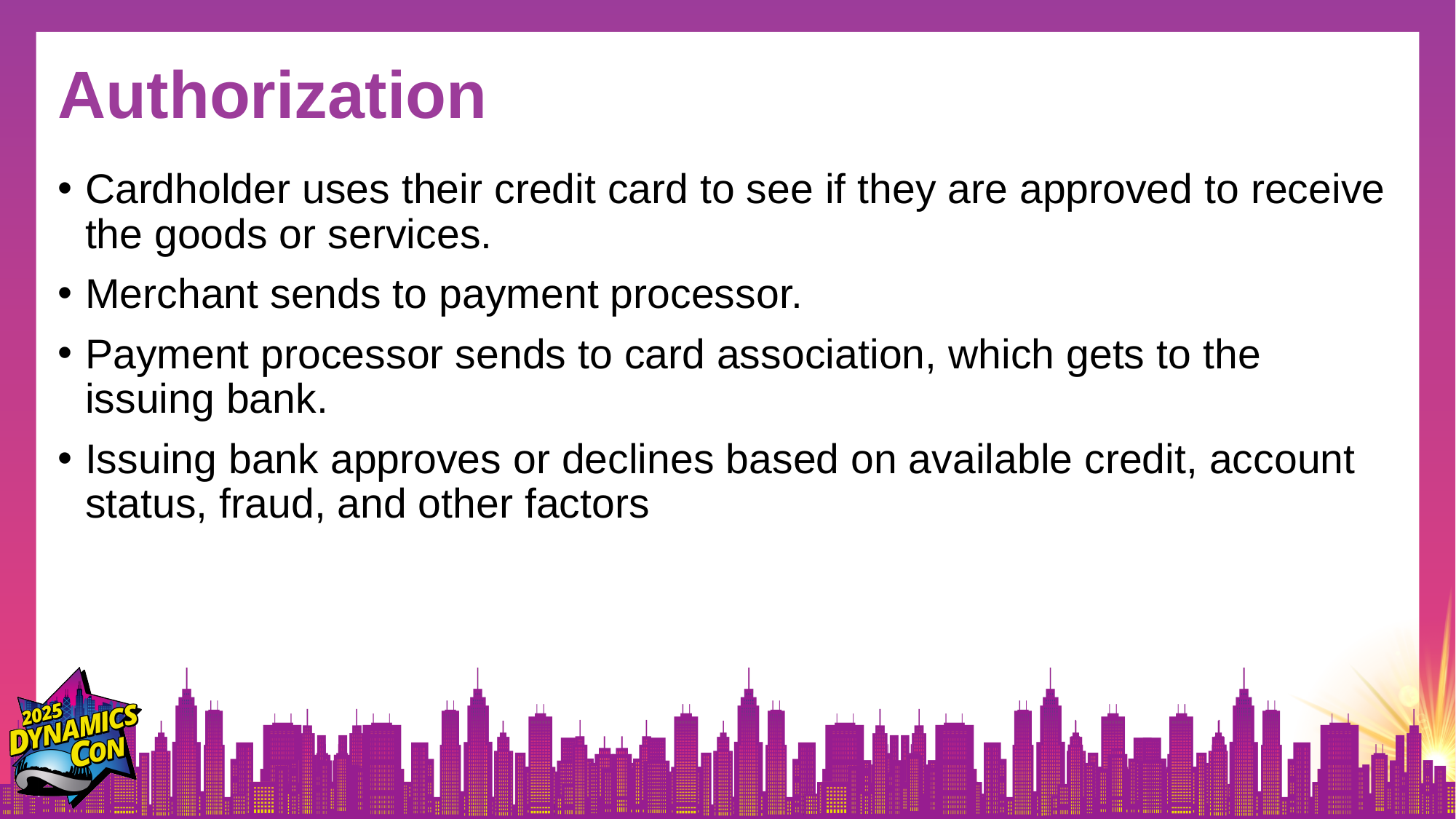

# Authorization
Cardholder uses their credit card to see if they are approved to receive the goods or services.
Merchant sends to payment processor.
Payment processor sends to card association, which gets to the issuing bank.
Issuing bank approves or declines based on available credit, account status, fraud, and other factors